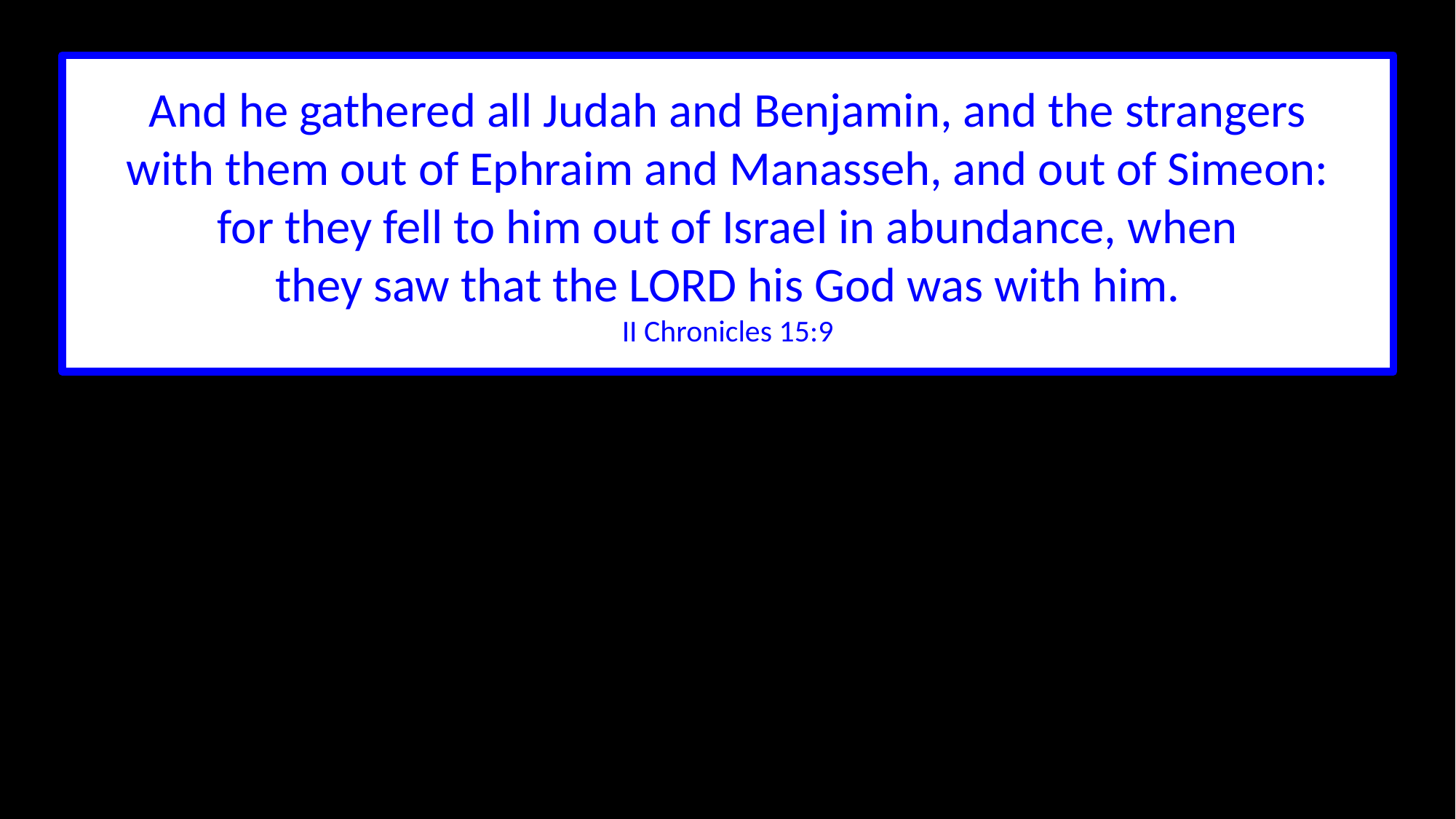

And he gathered all Judah and Benjamin, and the strangers
with them out of Ephraim and Manasseh, and out of Simeon:
for they fell to him out of Israel in abundance, when
they saw that the LORD his God was with him.
II Chronicles 15:9